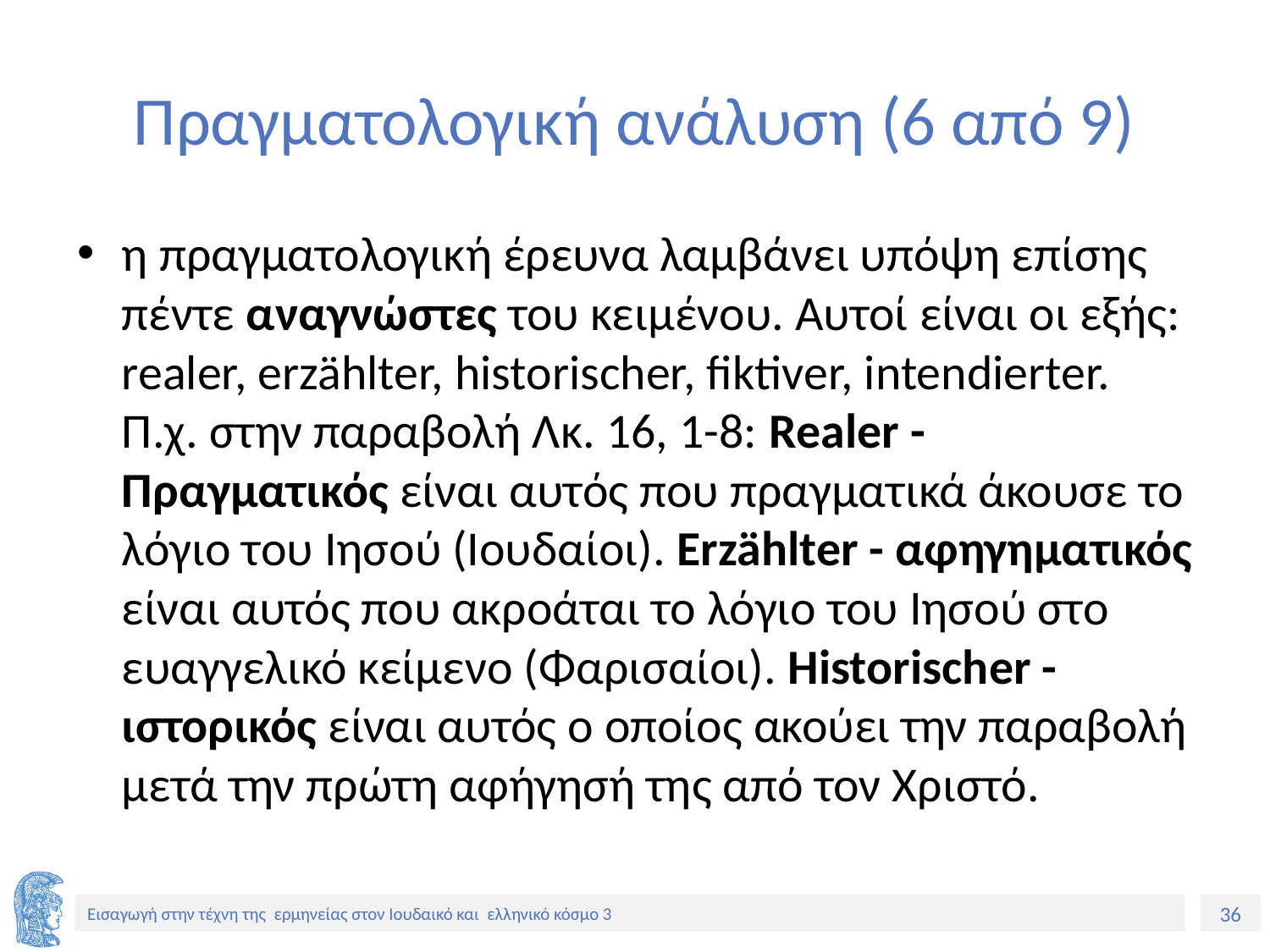

# Πραγματολογική ανάλυση (6 από 9)
η πραγματολογική έρευνα λαμβάνει υπόψη επίσης πέντε αναγνώστες του κειμένου. Αυτοί είναι οι εξής:  realer, erzählter, historischer, fiktiver, intendierter. Π.χ. στην παραβολή Λκ. 16, 1-8: Realer - Πραγματικός είναι αυτός που πραγματικά άκουσε το λόγιο του Ιησού (Ιουδαίοι). Erzählter - αφηγηματικός είναι αυτός που ακροάται το λόγιο του Ιησού στο ευαγγελικό κείμενο (Φαρισαίοι). Historischer - ιστορικός είναι αυτός ο οποίος ακούει την παραβολή μετά την πρώτη αφήγησή της από τον Χριστό.